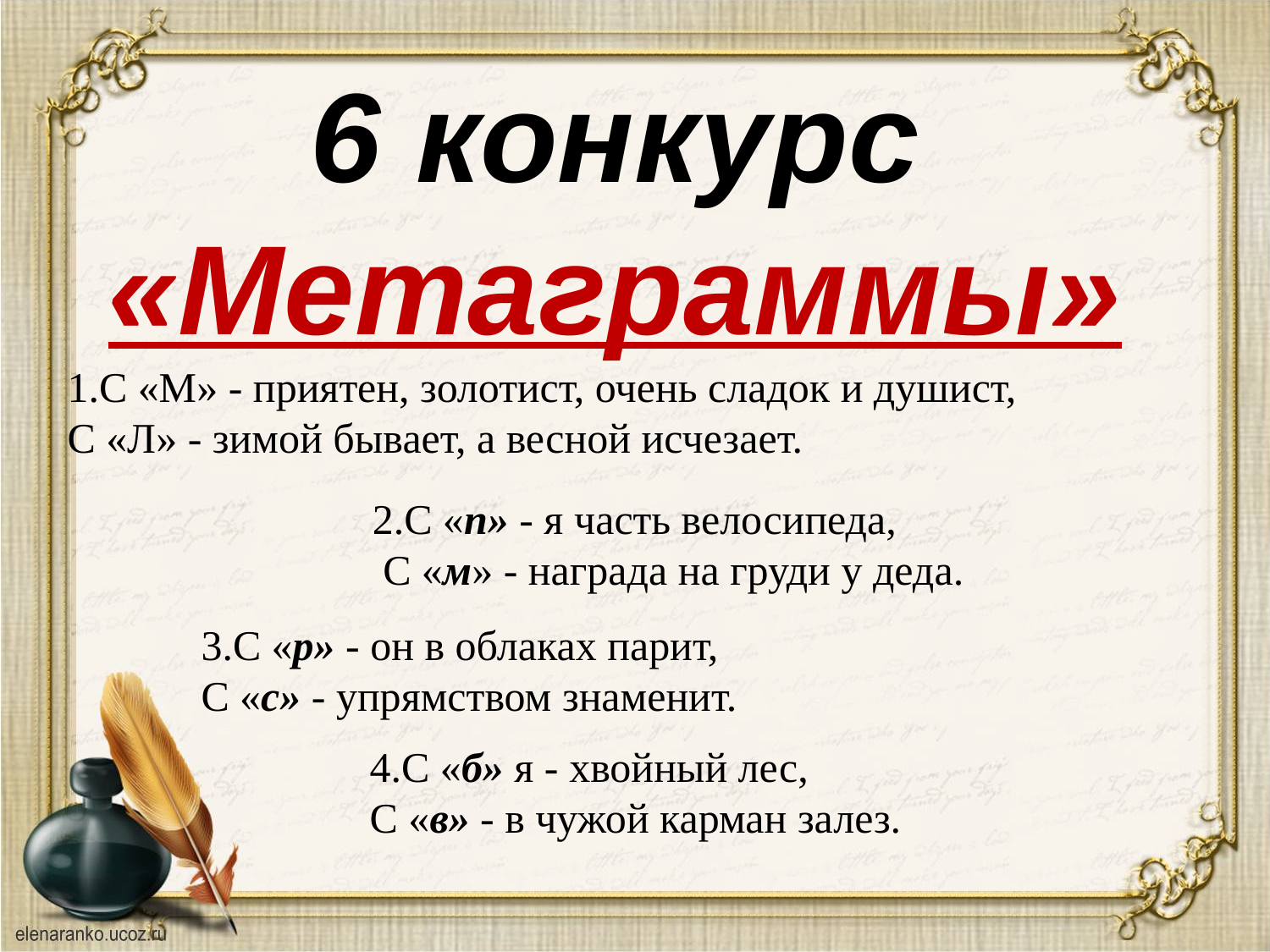

6 конкурс
«Метаграммы»
1.С «М» - приятен, золотист, очень сладок и душист,
С «Л» - зимой бывает, а весной исчезает.

    2.С «п» - я часть велосипеда,
     С «м» - награда на груди у деда.
3.С «р» - он в облаках парит,
С «с» - упрямством знаменит.
4.С «б» я - хвойный лес,
С «в» - в чужой карман залез.